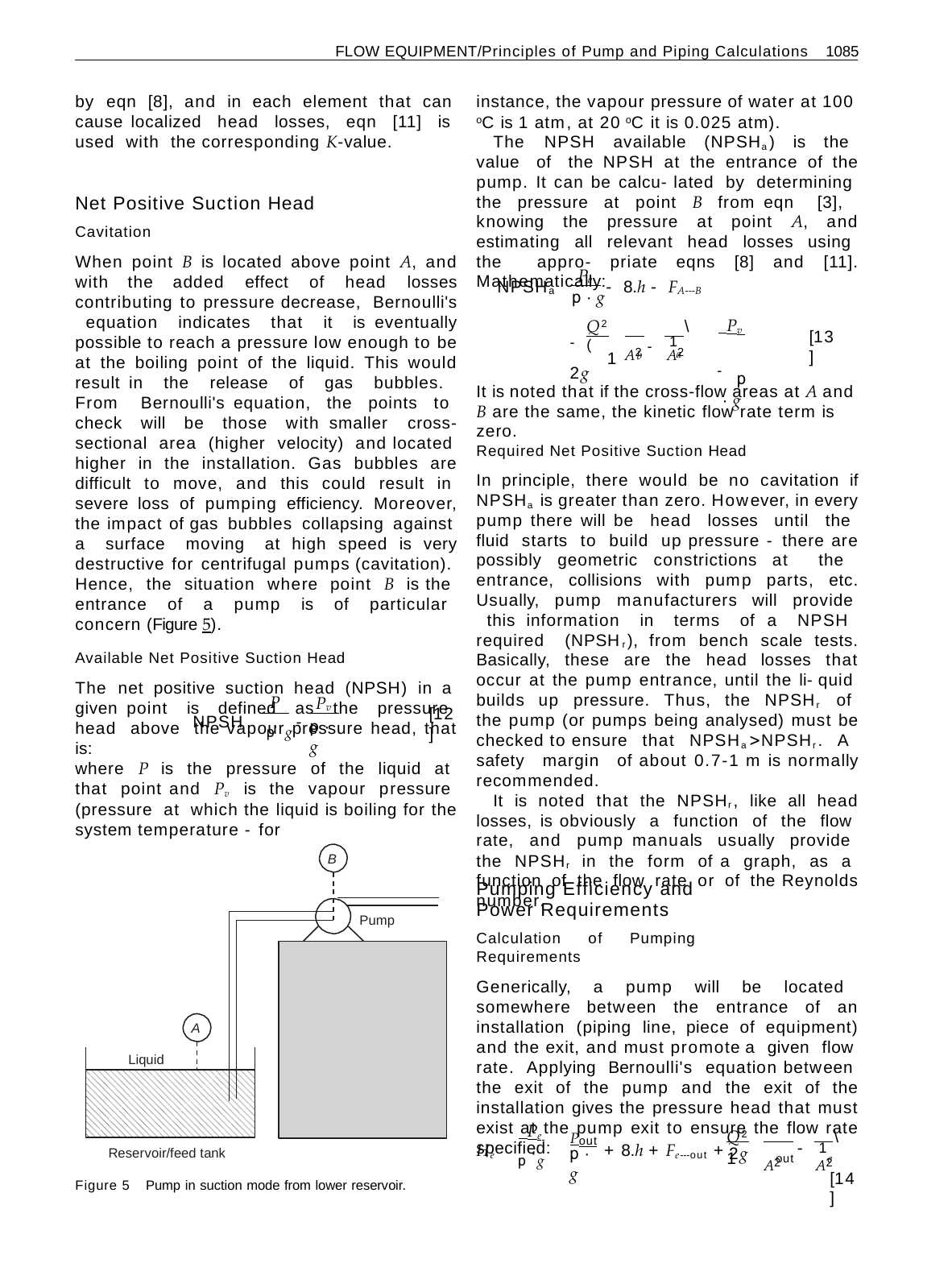

FLOW EQUIPMENT/Principles of Pump and Piping Calculations    1085

instance, the vapour pressure of water at 100 oC is 1 atm, at 20 oC it is 0.025 atm).
The  NPSH  available  (NPSHa)  is  the  value  of  the NPSH at the entrance of the pump. It can be calcu- lated  by  determining  the  pressure  at  point  B  from eqn   [3],   knowing   the   pressure   at   point   A,   and estimating  all  relevant  head  losses  using  the  appro- priate eqns [8] and [11]. Mathematically:
by  eqn  [8],  and  in  each  element  that  can  cause localized  head  losses,  eqn  [11]  is  used  with  the corresponding K-value.
Net Positive Suction Head
Cavitation
When point B is located above point A, and with the added effect of head losses contributing to pressure decrease,  Bernoulli's  equation  indicates  that  it  is eventually possible to reach a pressure low enough to be at the boiling point of the liquid. This would result in   the   release   of   gas   bubbles.   From   Bernoulli's equation,  the  points  to  check  will  be  those  with smaller  cross-sectional  area  (higher  velocity)  and located  higher  in  the  installation.  Gas  bubbles  are difficult  to  move,  and  this  could  result  in  severe loss of pumping efficiency. Moreover, the impact of gas  bubbles  collapsing  against  a  surface  moving  at high speed is very destructive for centrifugal pumps (cavitation).  Hence,  the  situation  where  point  B  is the  entrance  of  a  pump  is  of  particular  concern (Figure 5).
Available Net Positive Suction Head
The  net  positive  suction  head  (NPSH)  in  a  given point  is  defined  as  the  pressure  head  above  the vapour pressure head, that is:
Pa
NPSHa   	- 8.h - FA---B

p · g
Q2 ( 1
1 \
  Pv
- p · g
[13]
- 2g
A2 - A2

a
b
It is noted that if the cross-flow areas at A and B are the same, the kinetic flow rate term is zero.
Required Net Positive Suction Head
In principle, there would be no cavitation if NPSHa is greater than zero. However, in every pump there will be  head  losses  until  the  fluid  starts  to  build  up pressure - there are possibly geometric constrictions at  the  entrance,  collisions  with  pump  parts,  etc. Usually,   pump   manufacturers   will   provide   this information  in  terms  of a  NPSH  required  (NPSHr), from bench scale tests. Basically, these are the head losses that occur at the pump entrance, until the li- quid  builds  up  pressure.  Thus,  the  NPSHr   of  the pump (or pumps being analysed) must be checked to ensure   that   NPSHa>NPSHr.   A   safety   margin   of about 0.7-1 m is normally recommended.
It is noted that the NPSHr, like all head losses, is obviously  a  function  of  the  flow  rate,  and  pump manuals  usually  provide  the  NPSHr  in  the  form  of a  graph,  as  a  function  of  the  flow  rate  or  of  the Reynolds number.
P
Pv
p · g
[12]
NPSH   p  g -

where  P  is  the  pressure  of  the  liquid  at  that  point and  Pv   is  the  vapour  pressure  (pressure  at  which the liquid is boiling for the system temperature - for

B

Pumping Efficiency and Power Requirements
Calculation of Pumping Requirements
Generically,   a   pump   will   be   located   somewhere between the entrance of an installation (piping line, piece of equipment) and the exit, and must promote a  given  flow  rate.  Applying  Bernoulli's  equation between  the  exit  of  the  pump  and  the  exit  of  the installation gives the pressure head that must exist at the pump exit to ensure the flow rate specified:

Pump

A

Liquid

Q2    1
1 \
  Pe
Pout
He    p  g  	+ 8.h + Fe---out  +
-

A2	A2
2g
p · g
Reservoir/feed tank
out	e
[14]
Figure 5    Pump in suction mode from lower reservoir.